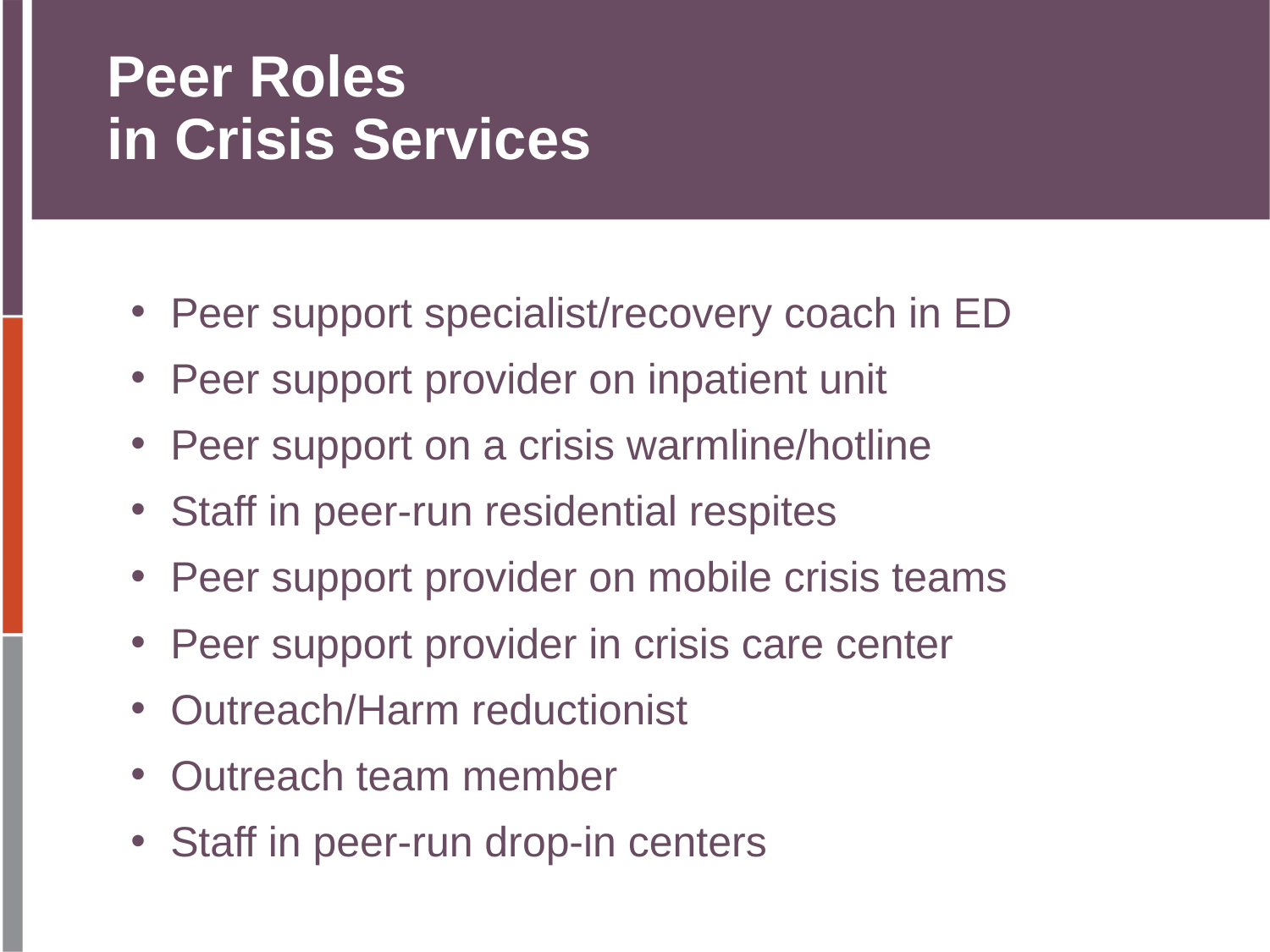

# Peer Roles in Crisis Services
Peer support specialist/recovery coach in ED
Peer support provider on inpatient unit
Peer support on a crisis warmline/hotline
Staff in peer-run residential respites
Peer support provider on mobile crisis teams
Peer support provider in crisis care center
Outreach/Harm reductionist
Outreach team member
Staff in peer-run drop-in centers